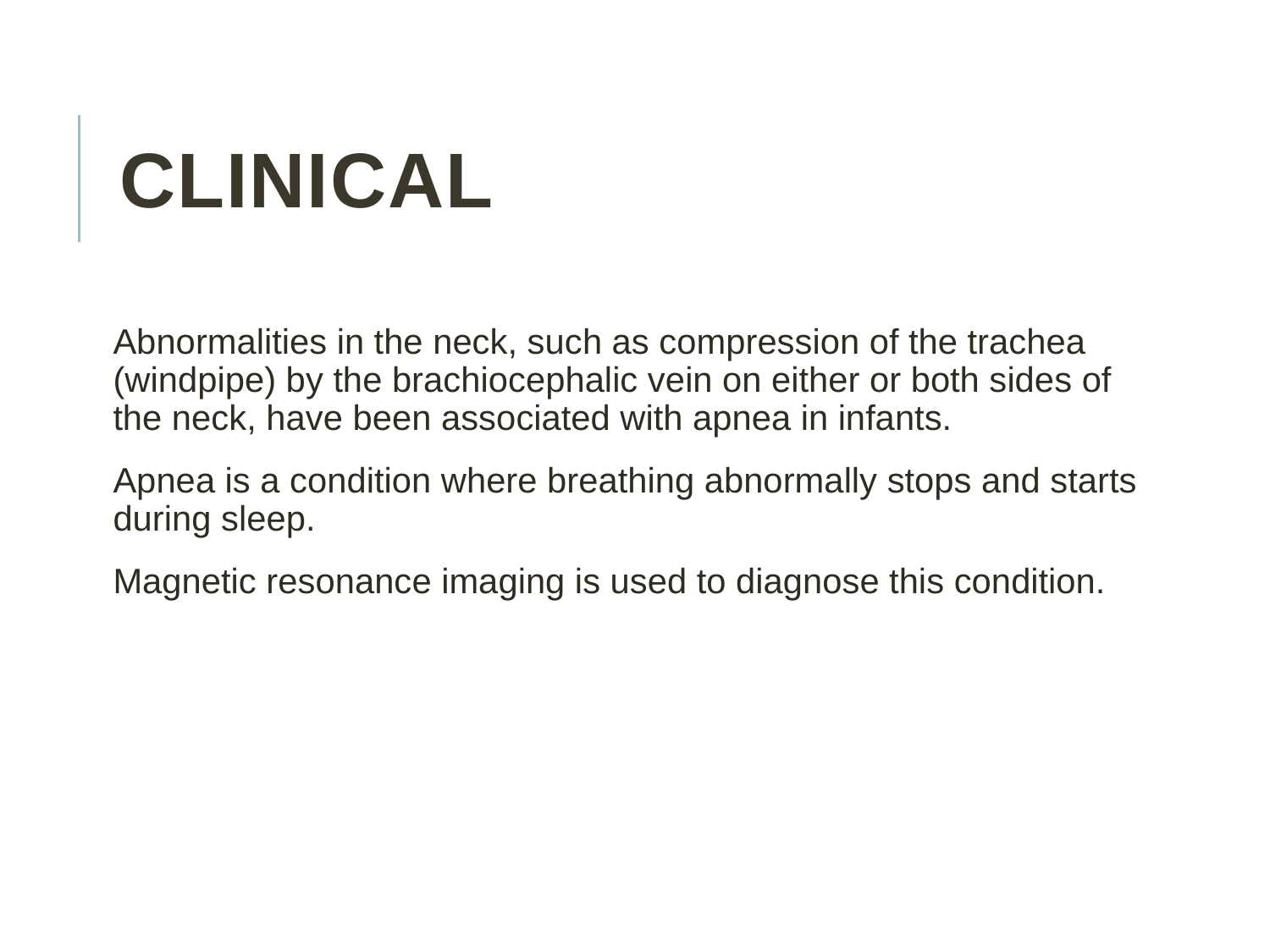

Clinical
Abnormalities in the neck, such as compression of the trachea (windpipe) by the brachiocephalic vein on either or both sides of the neck, have been associated with apnea in infants.
Apnea is a condition where breathing abnormally stops and starts during sleep.
Magnetic resonance imaging is used to diagnose this condition.